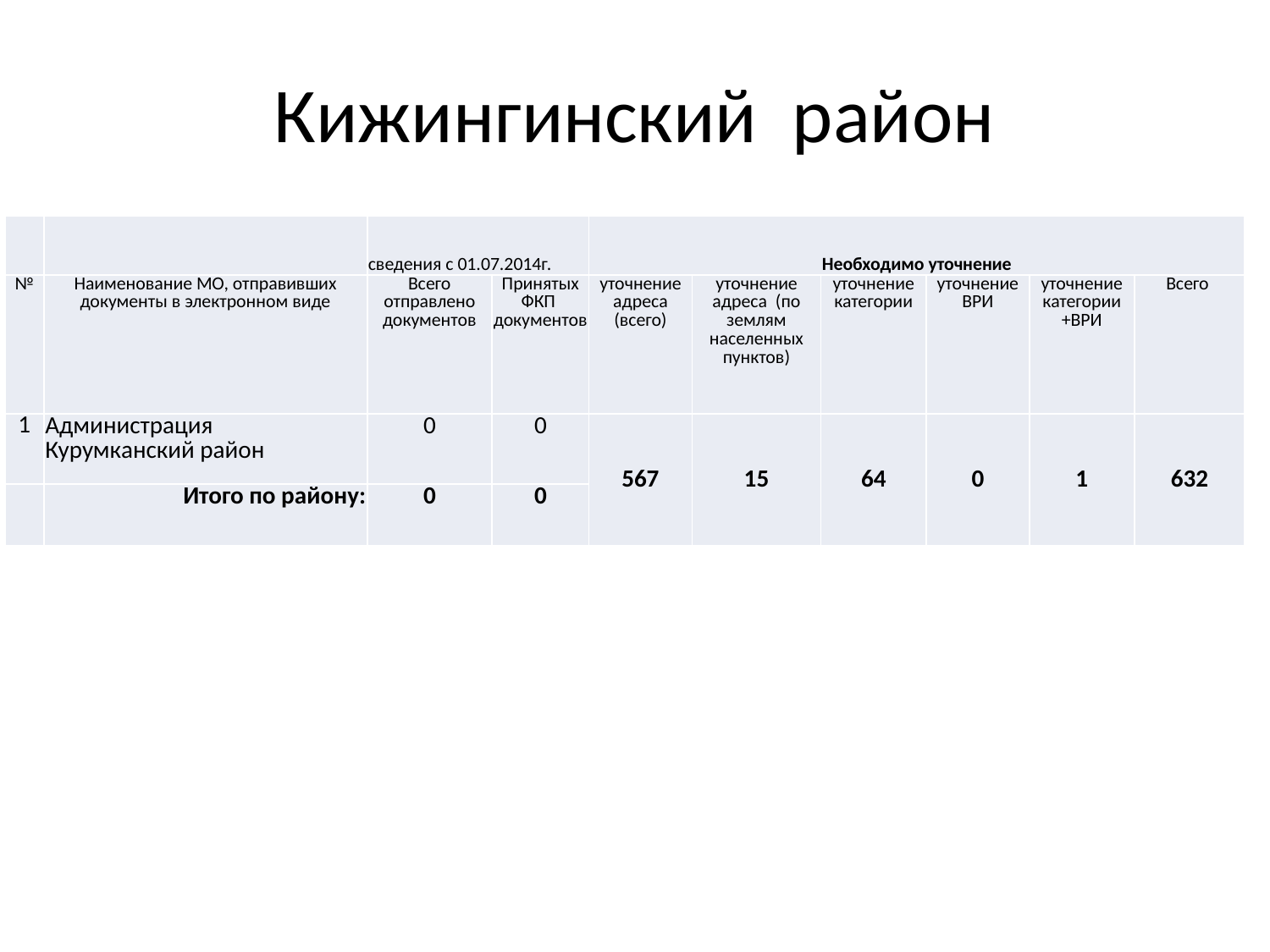

# Кижингинский  район
|  |  | сведения с 01.07.2014г. |  | Необходимо уточнение |  |  |  |  |  |
| --- | --- | --- | --- | --- | --- | --- | --- | --- | --- |
| № | Наименование МО, отправивших документы в электронном виде | Всего отправлено документов | Принятых ФКП документов | уточнение адреса (всего) | уточнение адреса (по землям населенных пунктов) | уточнение категории | уточнение ВРИ | уточнение категории +ВРИ | Всего |
| 1 | Администрация Курумканский район | 0 | 0 | 567 | 15 | 64 | 0 | 1 | 632 |
|  | Итого по району: | 0 | 0 |  |  |  |  |  |  |